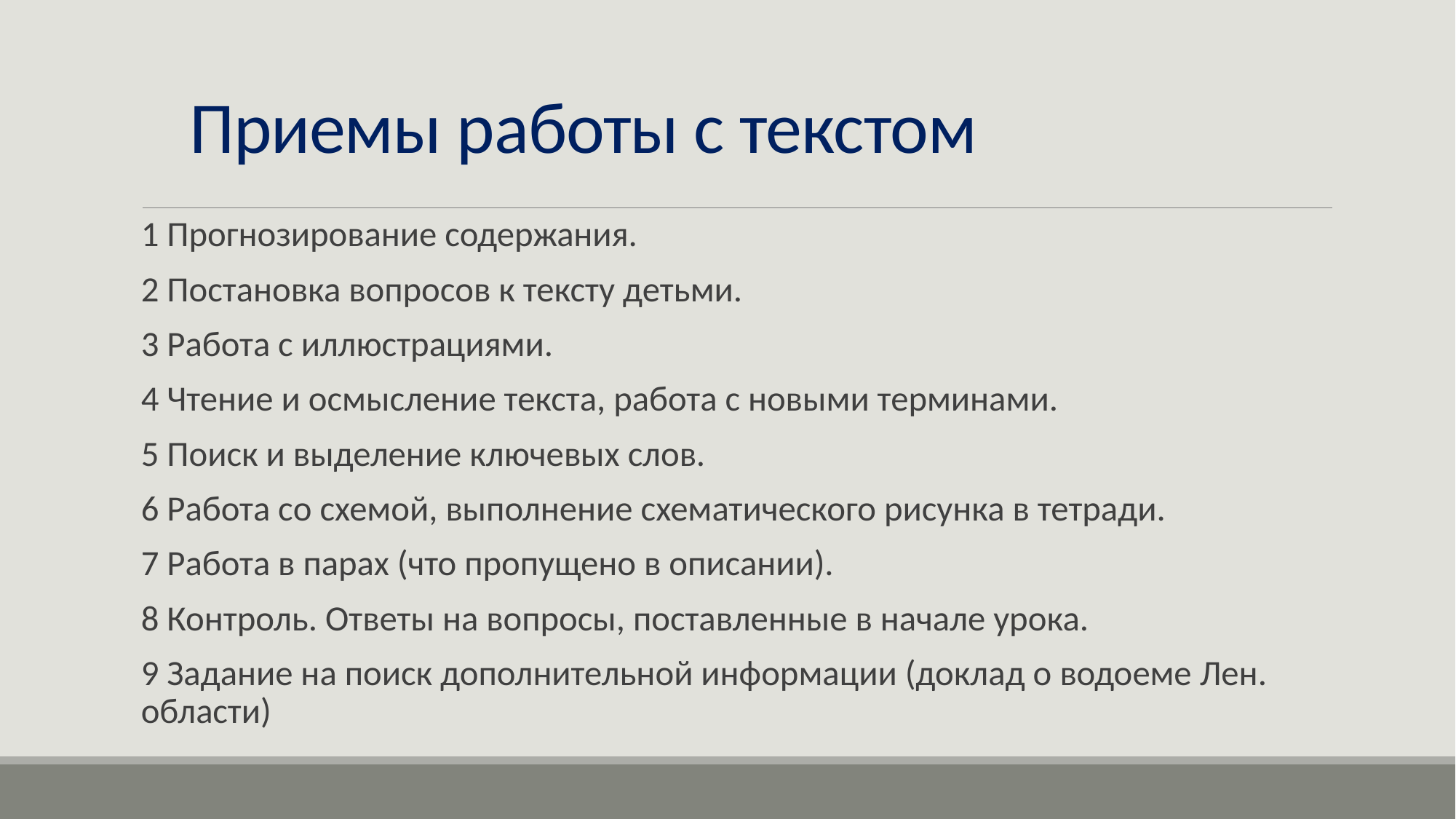

# Приемы работы с текстом
1 Прогнозирование содержания.
2 Постановка вопросов к тексту детьми.
3 Работа с иллюстрациями.
4 Чтение и осмысление текста, работа с новыми терминами.
5 Поиск и выделение ключевых слов.
6 Работа со схемой, выполнение схематического рисунка в тетради.
7 Работа в парах (что пропущено в описании).
8 Контроль. Ответы на вопросы, поставленные в начале урока.
9 Задание на поиск дополнительной информации (доклад о водоеме Лен. области)